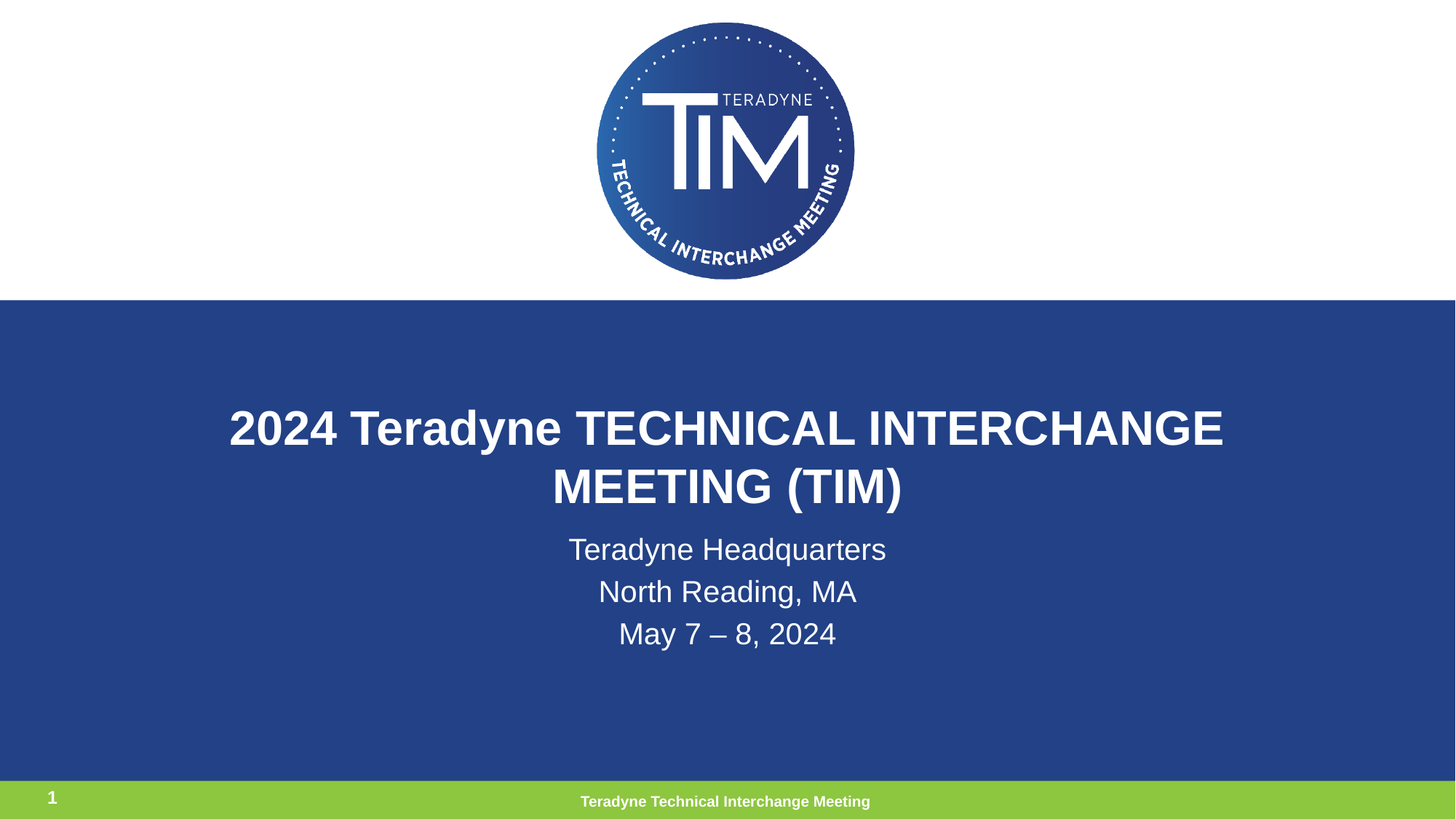

# 2024 Teradyne TECHNICAL INTERCHANGE MEETING (TIM)
Teradyne Headquarters
North Reading, MA
May 7 – 8, 2024
1